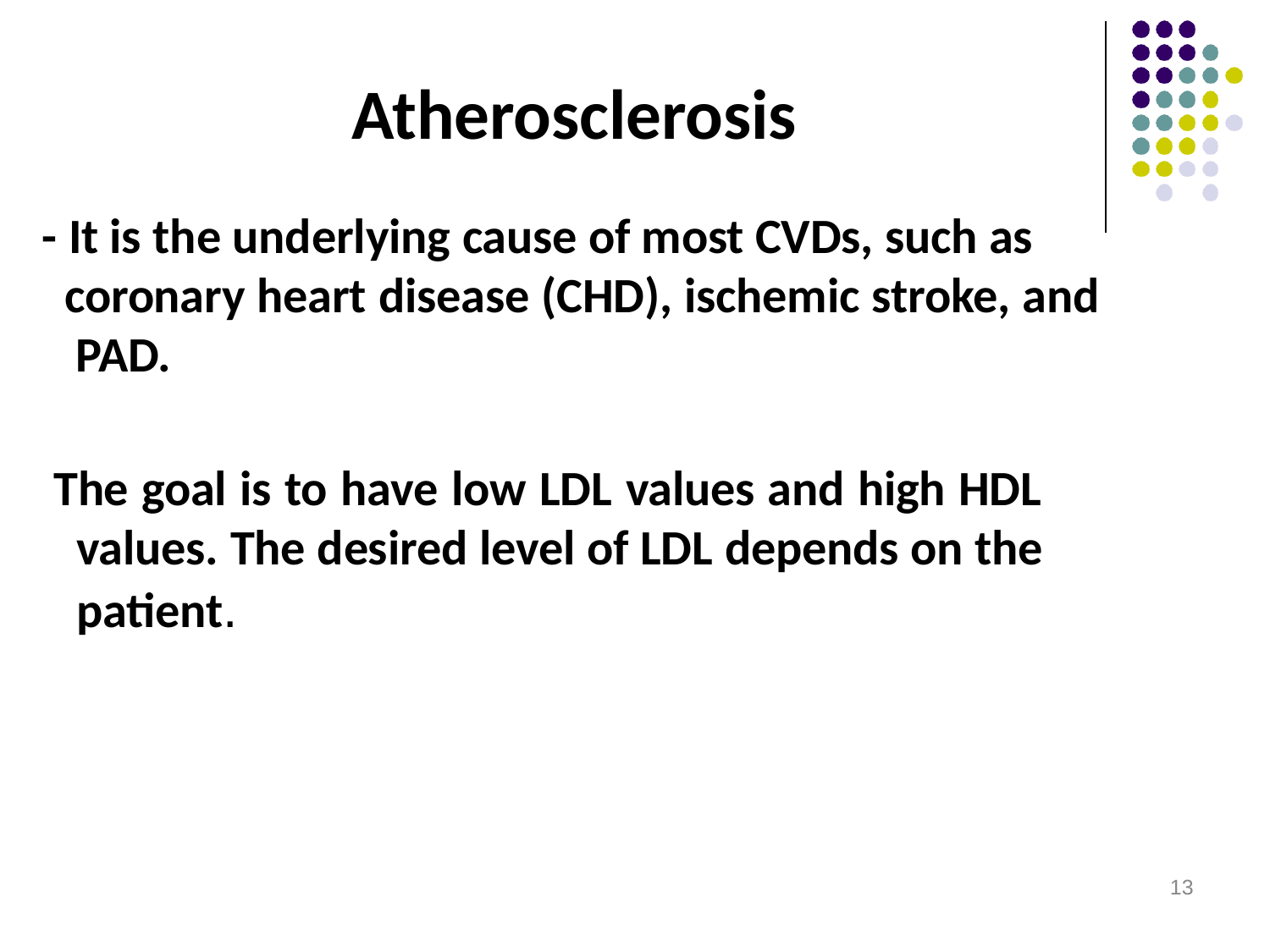

# Atherosclerosis
- It is the underlying cause of most CVDs, such as  coronary heart disease (CHD), ischemic stroke, and  PAD.

The goal is to have low LDL values and high HDL  values. The desired level of LDL depends on the  patient.
13